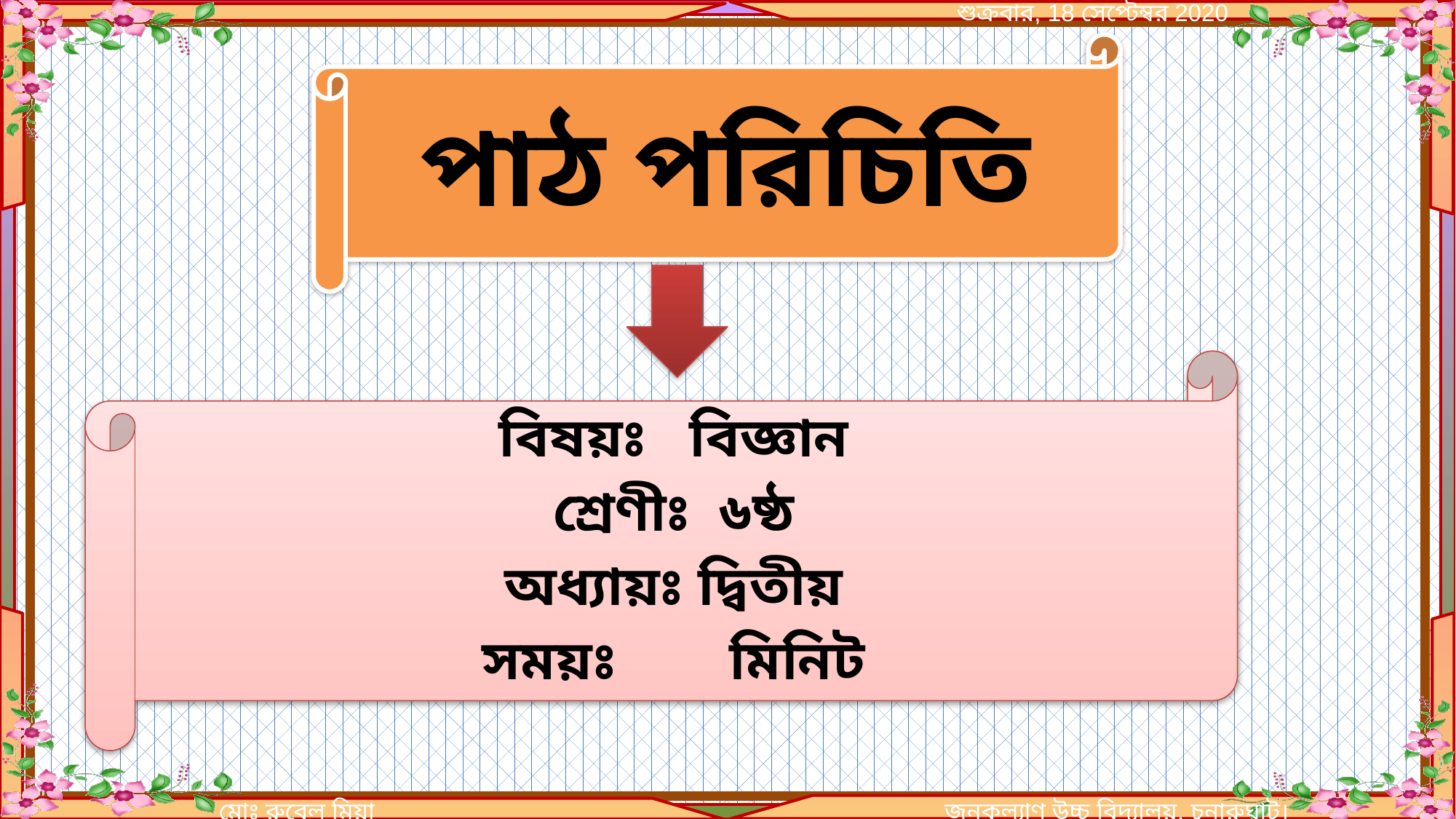

পাঠ পরিচিতি

বিষয়ঃ   বিজ্ঞান
শ্রেণীঃ  ৬ষ্ঠ
অধ্যায়ঃ দ্বিতীয়
সময়ঃ        মিনিট